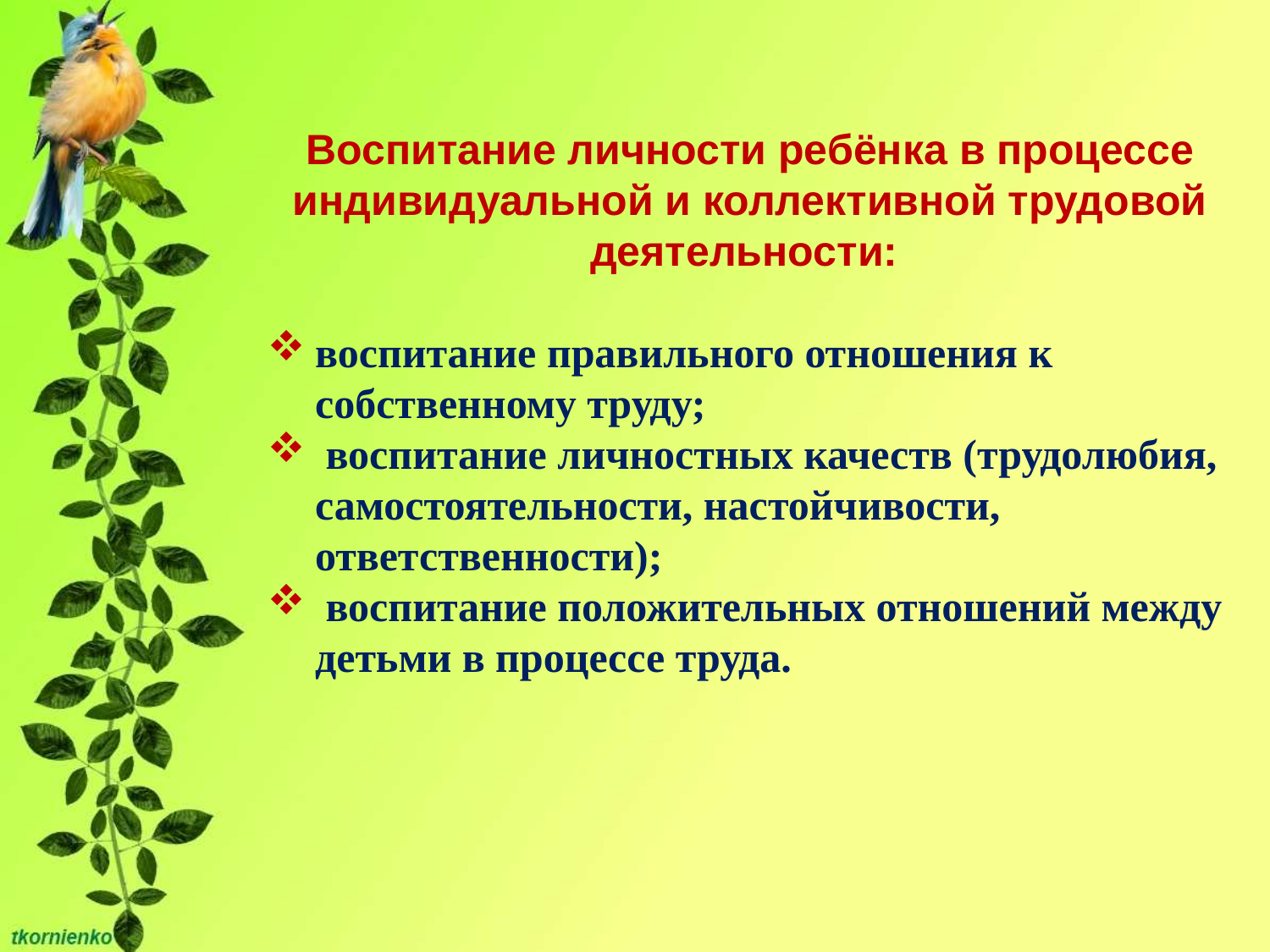

Воспитание личности ребёнка в процессе индивидуальной и коллективной трудовой деятельности:

воспитание правильного отношения к собственному труду;
 воспитание личностных качеств (трудолюбия, самостоятельности, настойчивости, ответственности);
 воспитание положительных отношений между детьми в процессе труда.